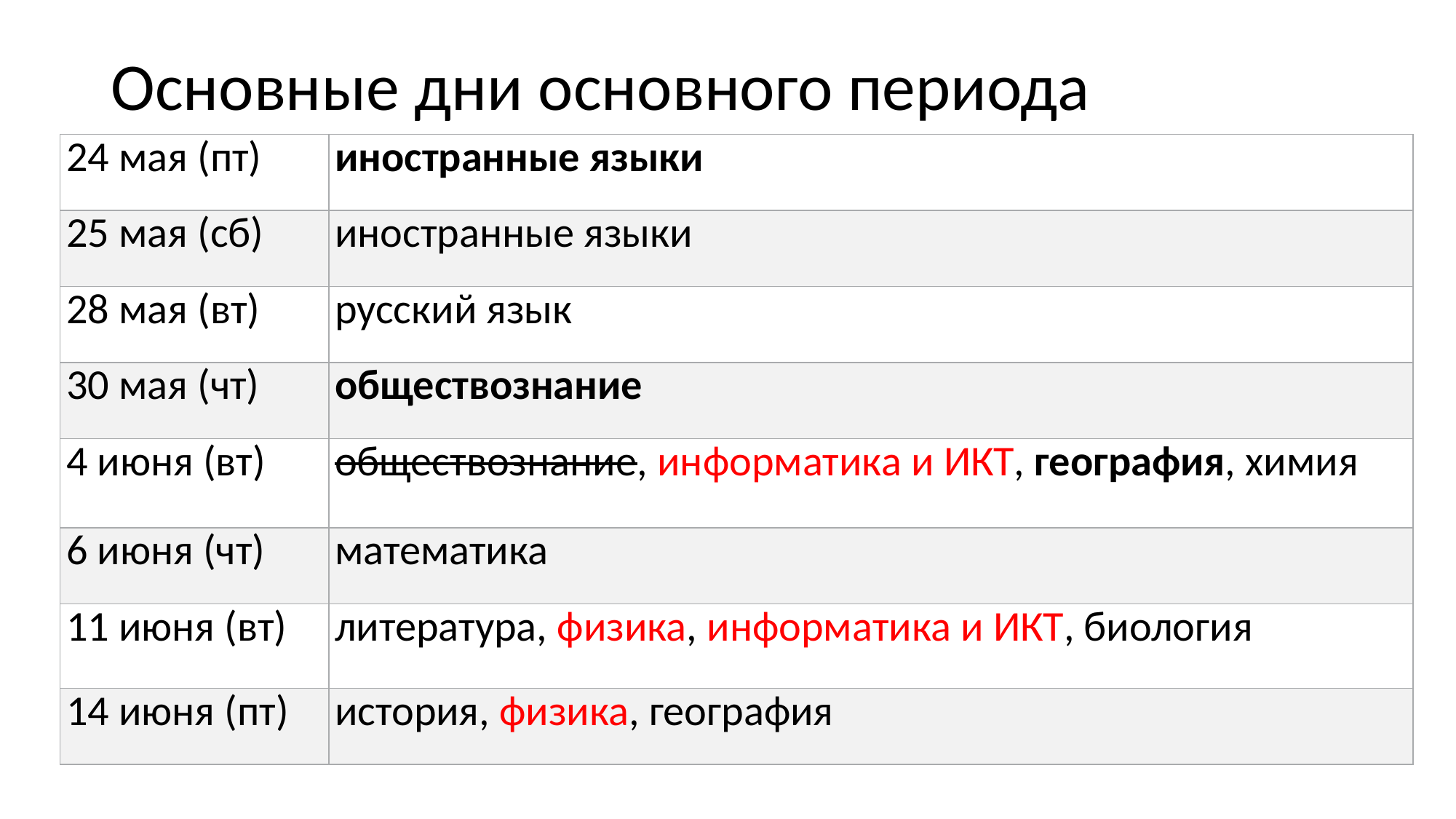

# Основные дни основного периода
| 24 мая (пт) | иностранные языки |
| --- | --- |
| 25 мая (сб) | иностранные языки |
| 28 мая (вт) | русский язык |
| 30 мая (чт) | обществознание |
| 4 июня (вт) | обществознание, информатика и ИКТ, география, химия |
| 6 июня (чт) | математика |
| 11 июня (вт) | литература, физика, информатика и ИКТ, биология |
| 14 июня (пт) | история, физика, география |